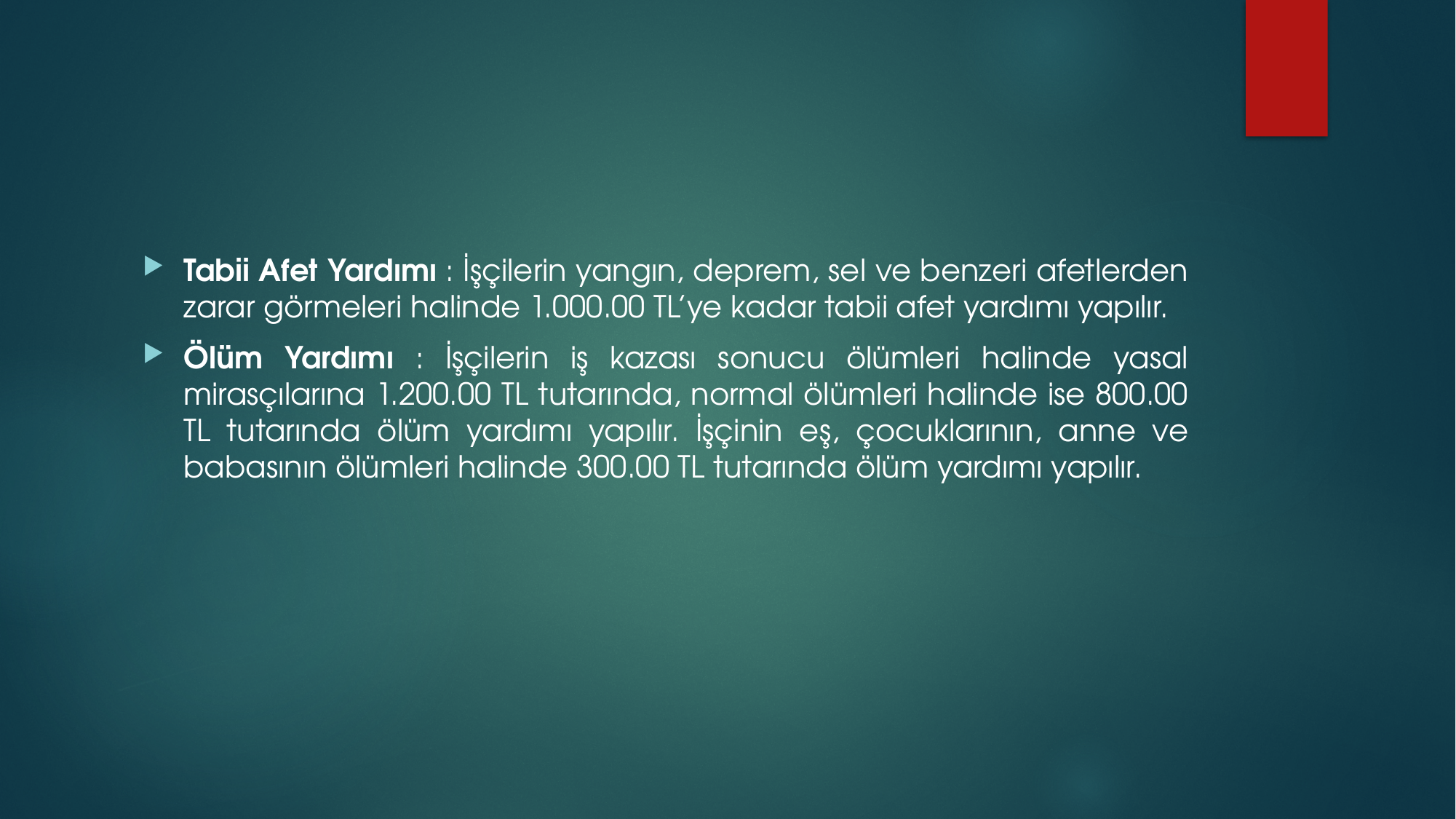

#
Tabii Afet Yardımı : İşçilerin yangın, deprem, sel ve benzeri afetlerden zarar görmeleri halinde 1.000.00 TL’ye kadar tabii afet yardımı yapılır.
Ölüm Yardımı : İşçilerin iş kazası sonucu ölümleri halinde yasal mirasçılarına 1.200.00 TL tutarında, normal ölümleri halinde ise 800.00 TL tutarında ölüm yardımı yapılır. İşçinin eş, çocuklarının, anne ve babasının ölümleri halinde 300.00 TL tutarında ölüm yardımı yapılır.